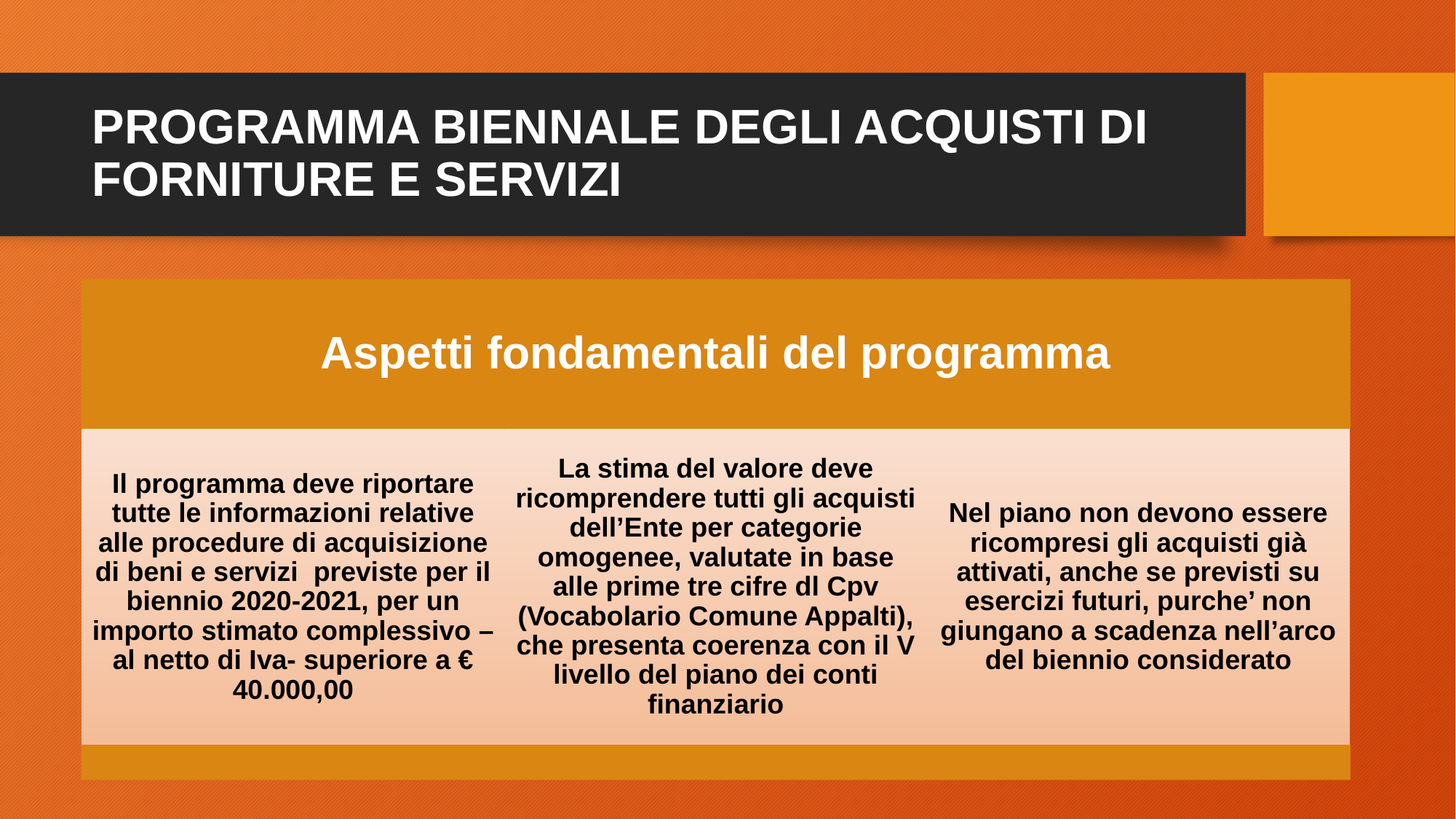

# PROGRAMMA BIENNALE DEGLI ACQUISTI DI FORNITURE E SERVIZI
Aspetti fondamentali del programma
Il programma deve riportare tutte le informazioni relative alle procedure di acquisizione di beni e servizi  previste per il biennio 2020-2021, per un importo stimato complessivo –al netto di Iva- superiore a € 40.000,00
La stima del valore deve ricomprendere tutti gli acquisti dell’Ente per categorie omogenee, valutate in base alle prime tre cifre dl Cpv (Vocabolario Comune Appalti), che presenta coerenza con il V livello del piano dei conti finanziario
Nel piano non devono essere ricompresi gli acquisti già attivati, anche se previsti su esercizi futuri, purche’ non giungano a scadenza nell’arco del biennio considerato